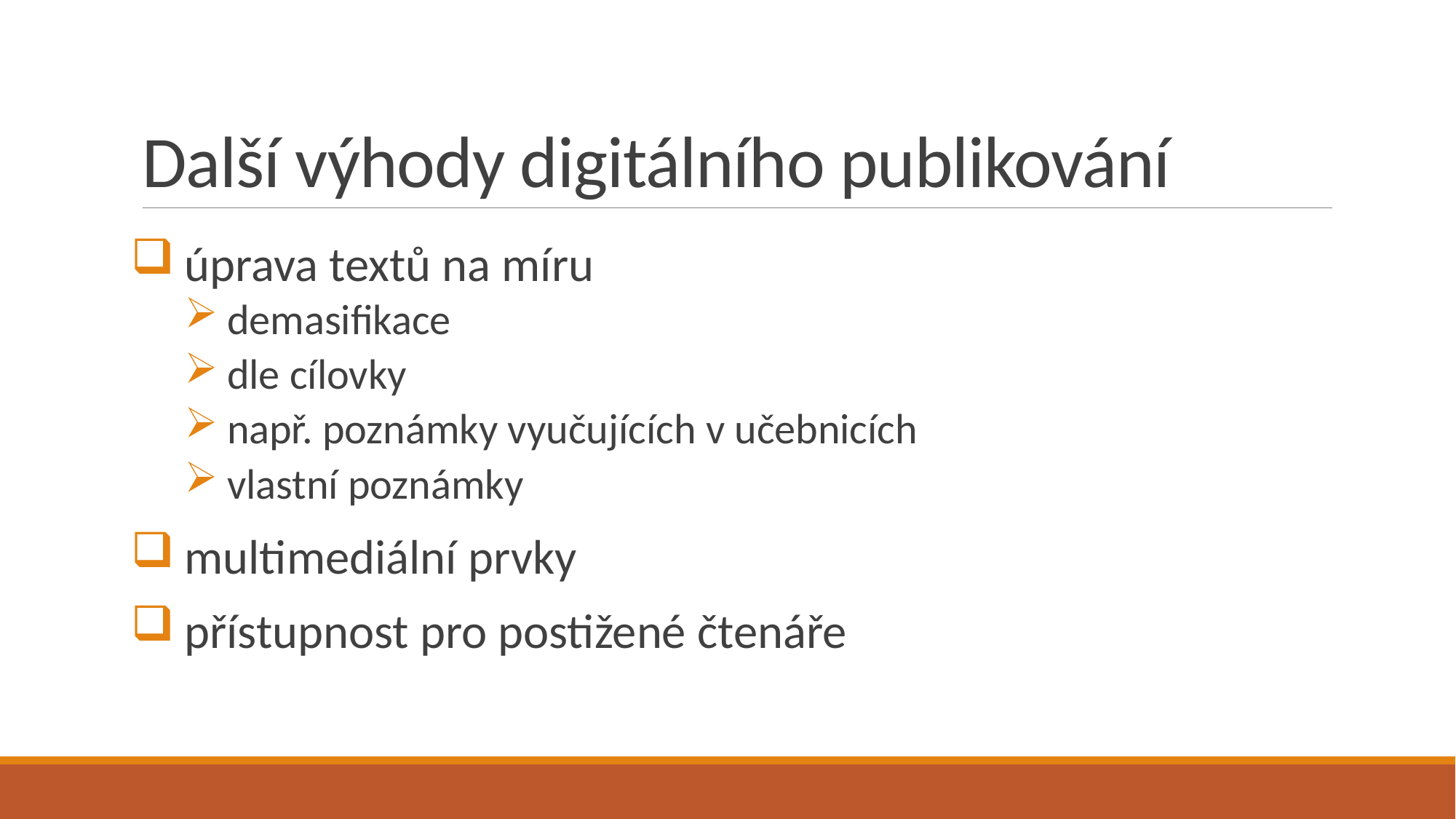

# Další výhody digitálního publikování
úprava textů na míru
demasifikace
dle cílovky
např. poznámky vyučujících v učebnicích
vlastní poznámky
multimediální prvky
přístupnost pro postižené čtenáře